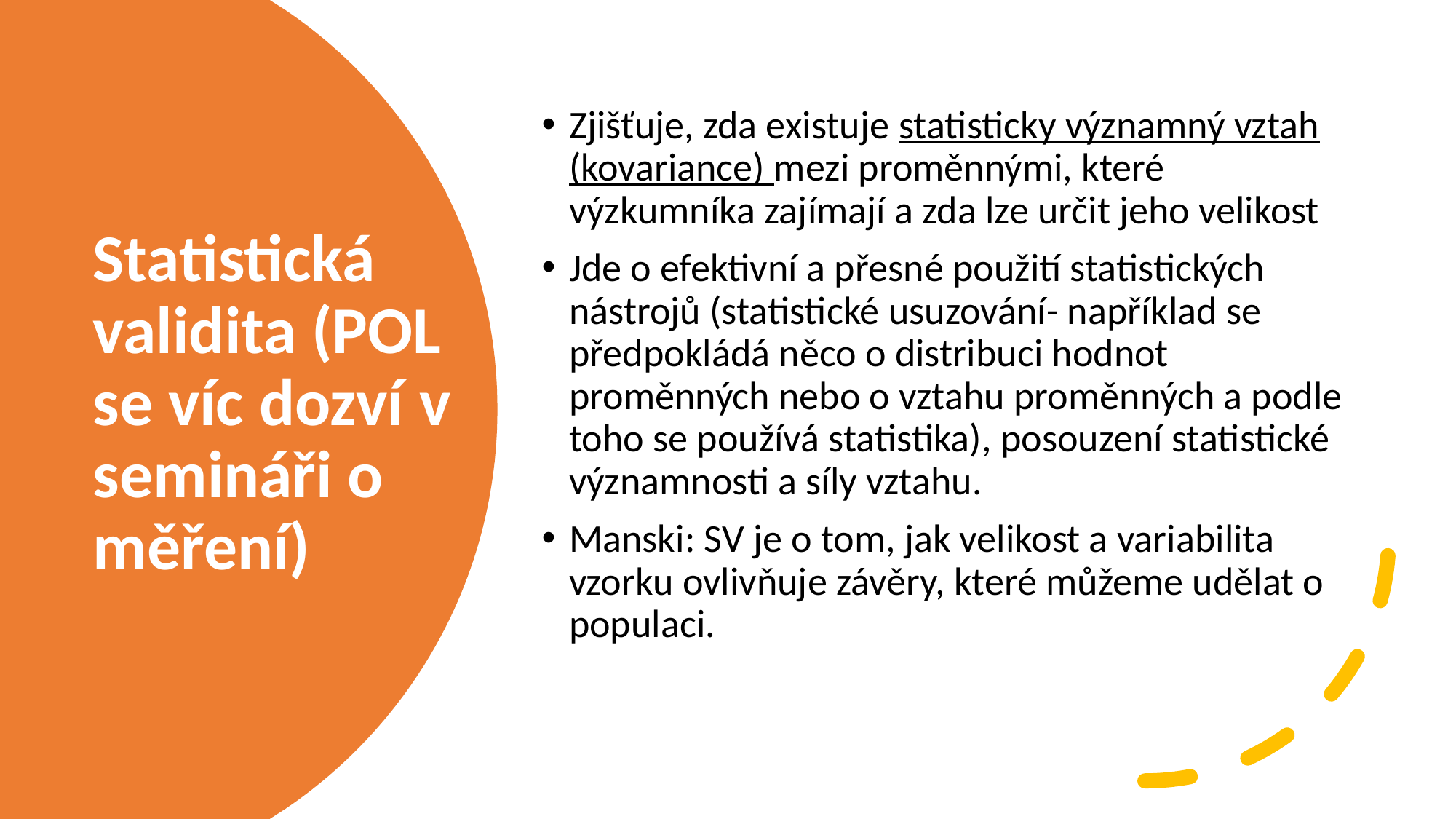

Zjišťuje, zda existuje statisticky významný vztah (kovariance) mezi proměnnými, které výzkumníka zajímají a zda lze určit jeho velikost
Jde o efektivní a přesné použití statistických nástrojů (statistické usuzování- například se předpokládá něco o distribuci hodnot proměnných nebo o vztahu proměnných a podle toho se používá statistika), posouzení statistické významnosti a síly vztahu.
Manski: SV je o tom, jak velikost a variabilita vzorku ovlivňuje závěry, které můžeme udělat o populaci.

# Statistická validita (POL se víc dozví v semináři o měření)